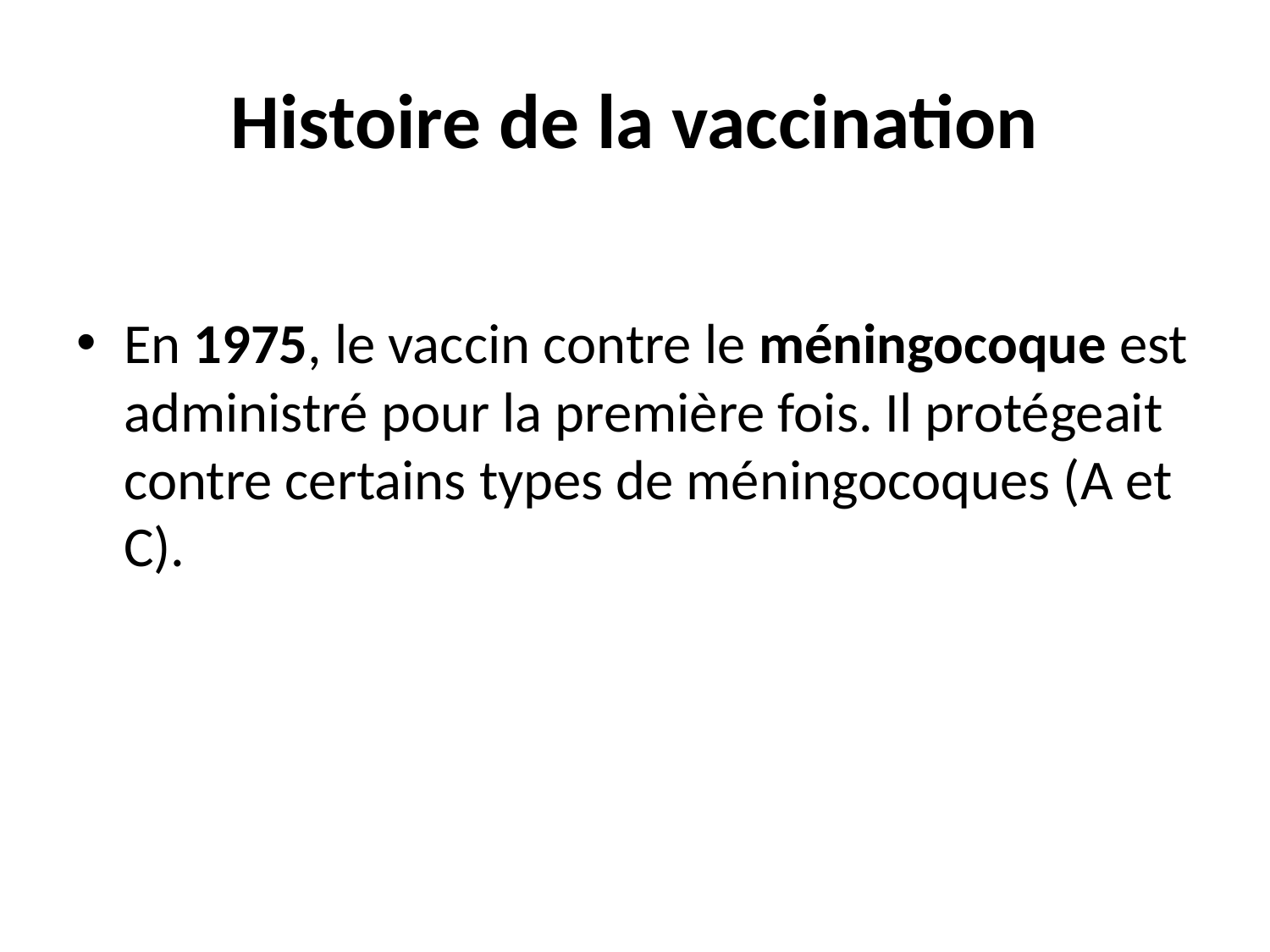

# Histoire de la vaccination

En 1975, le vaccin contre le méningocoque est administré pour la première fois. Il protégeait contre certains types de méningocoques (A et C).